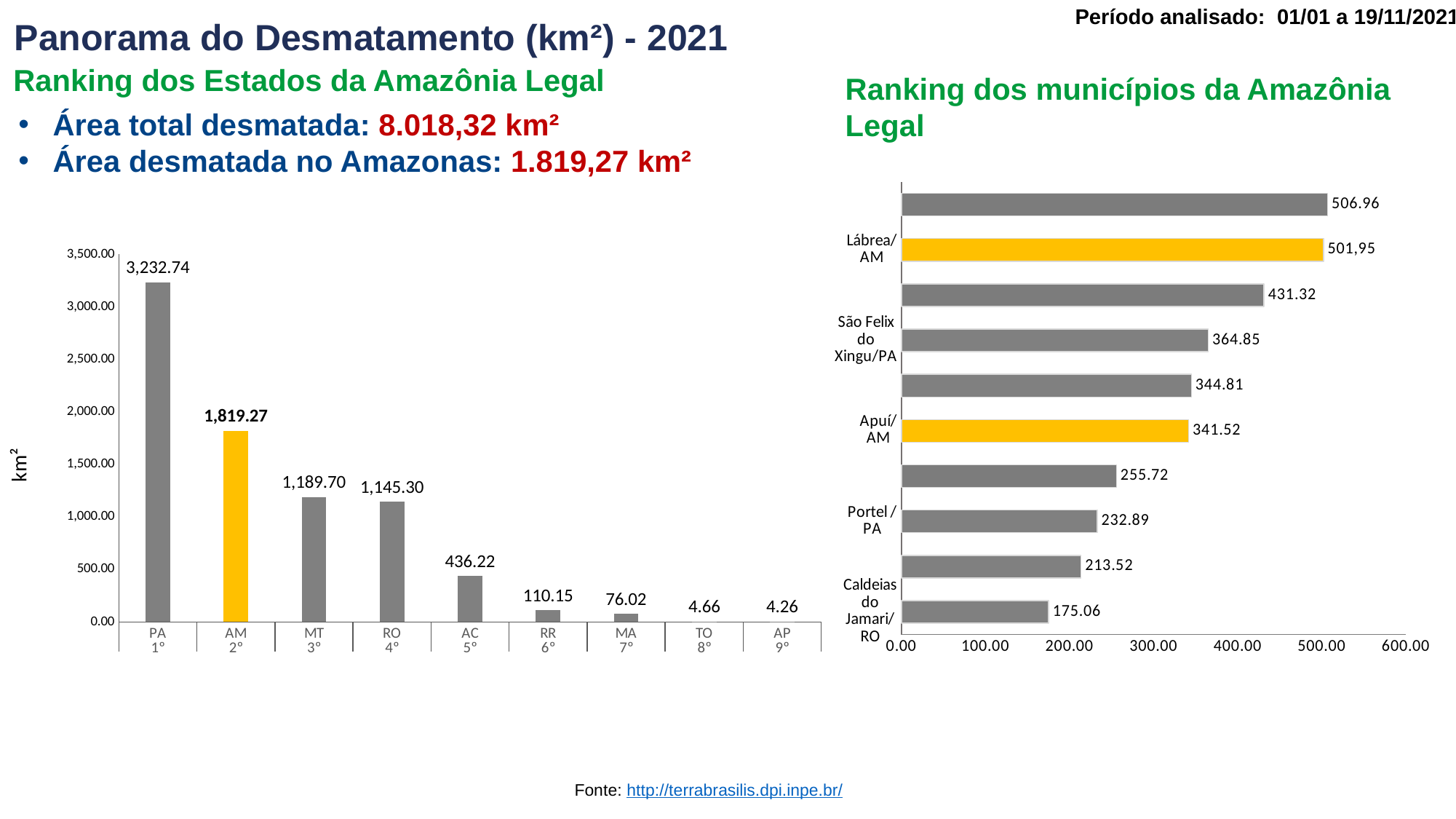

Período analisado:  01/01 a 19/11/2021
Panorama do Desmatamento (km²) - 2021
Ranking dos Estados da Amazônia Legal
Ranking dos municípios da Amazônia Legal
Área total desmatada: 8.018,32 km²
Área desmatada no Amazonas: 1.819,27 km²

### Chart

| Category |  |
|---|---|
| Caldeias do Jamari/RO | 175.06 |
| Colniza/MT | 213.52 |
| Portel /PA | 232.89 |
| Itaituba/PA | 255.72 |
| Apuí/ AM | 341.52 |
| Novo Progresso/PA | 344.81 |
| São Felix do Xingu/PA | 364.85 |
| Porto Velho/RO | 431.32 |
| Lábrea/AM | 501.96 |
| Altamira/PA | 506.96 |

### Chart

| Category |  |
|---|---|
| PA | 3232.74 |
| AM | 1819.27 |
| MT | 1189.7 |
| RO | 1145.3 |
| AC | 436.22 |
| RR | 110.15 |
| MA | 76.02 |
| TO | 4.66 |
| AP | 4.26 |
km²
Fonte: http://terrabrasilis.dpi.inpe.br/